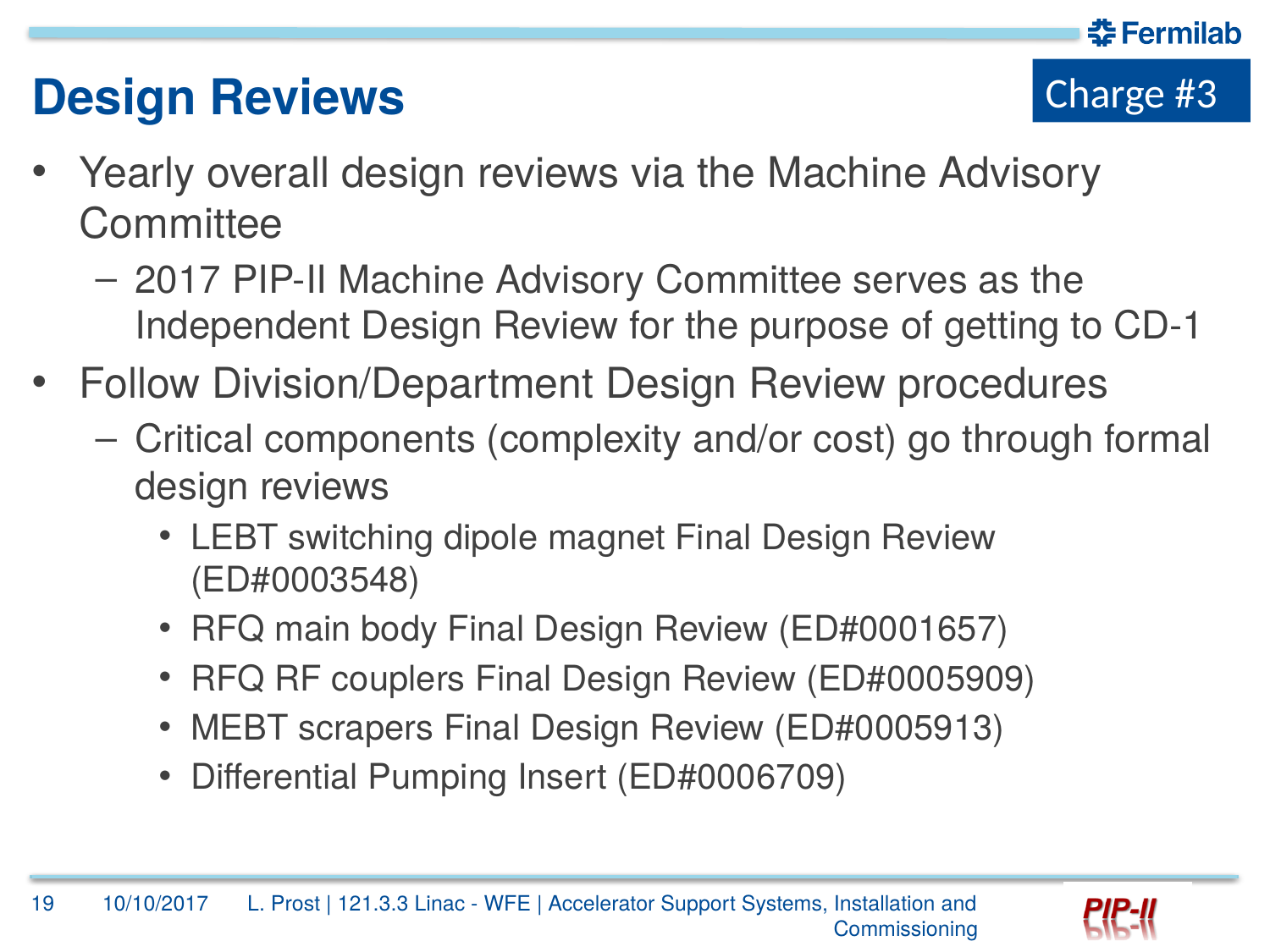

Charge #3
# Design Reviews
Yearly overall design reviews via the Machine Advisory Committee
2017 PIP-II Machine Advisory Committee serves as the Independent Design Review for the purpose of getting to CD-1
Follow Division/Department Design Review procedures
Critical components (complexity and/or cost) go through formal design reviews
LEBT switching dipole magnet Final Design Review (ED#0003548)
RFQ main body Final Design Review (ED#0001657)
RFQ RF couplers Final Design Review (ED#0005909)
MEBT scrapers Final Design Review (ED#0005913)
Differential Pumping Insert (ED#0006709)

19
10/10/2017
L. Prost | 121.3.3 Linac - WFE | Accelerator Support Systems, Installation and Commissioning